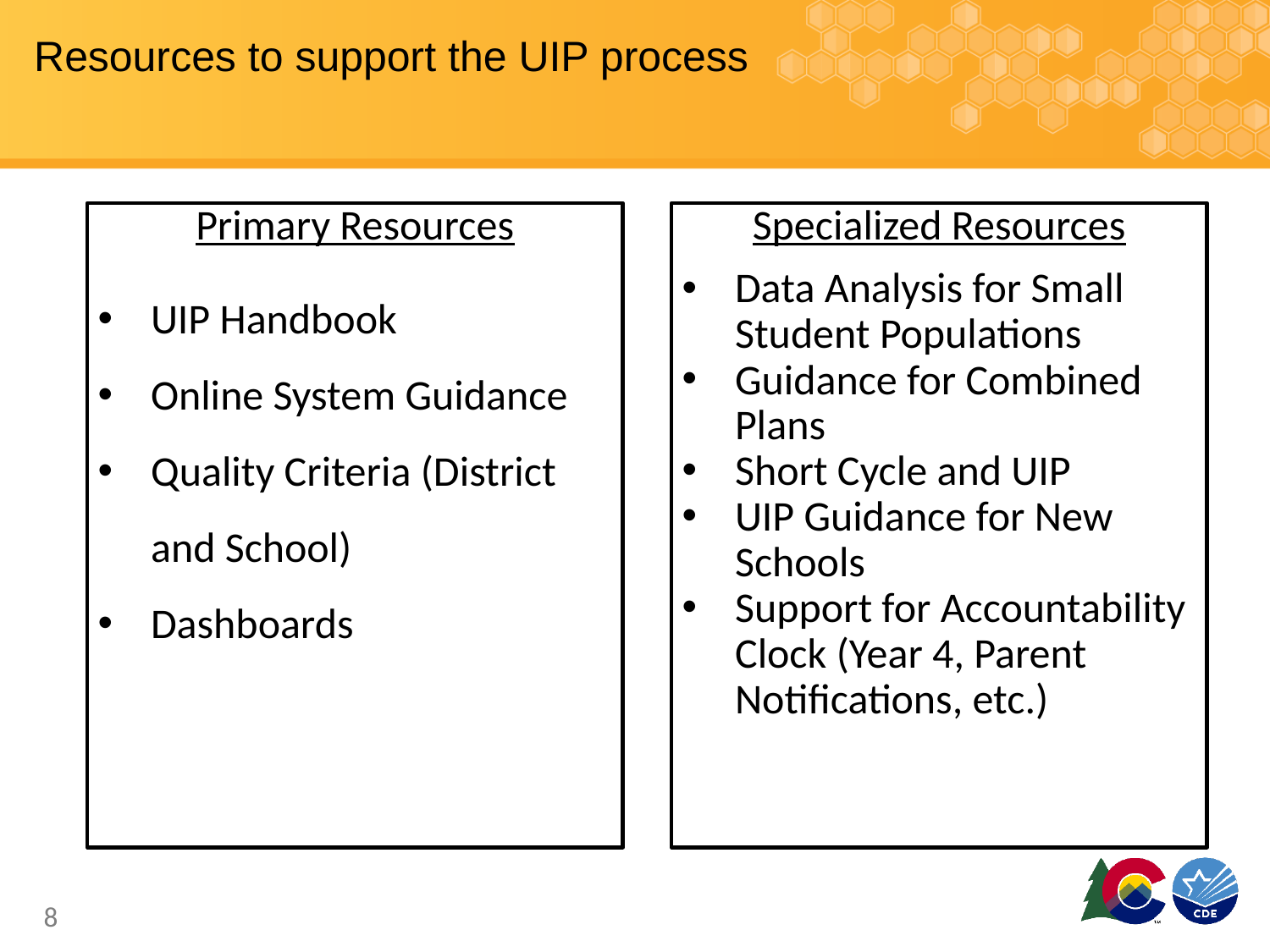

# Resources to support the UIP process
Primary Resources
UIP Handbook
Online System Guidance
Quality Criteria (District and School)
Dashboards

Specialized Resources
Data Analysis for Small Student Populations
Guidance for Combined Plans
Short Cycle and UIP
UIP Guidance for New Schools
Support for Accountability Clock (Year 4, Parent Notifications, etc.)
8